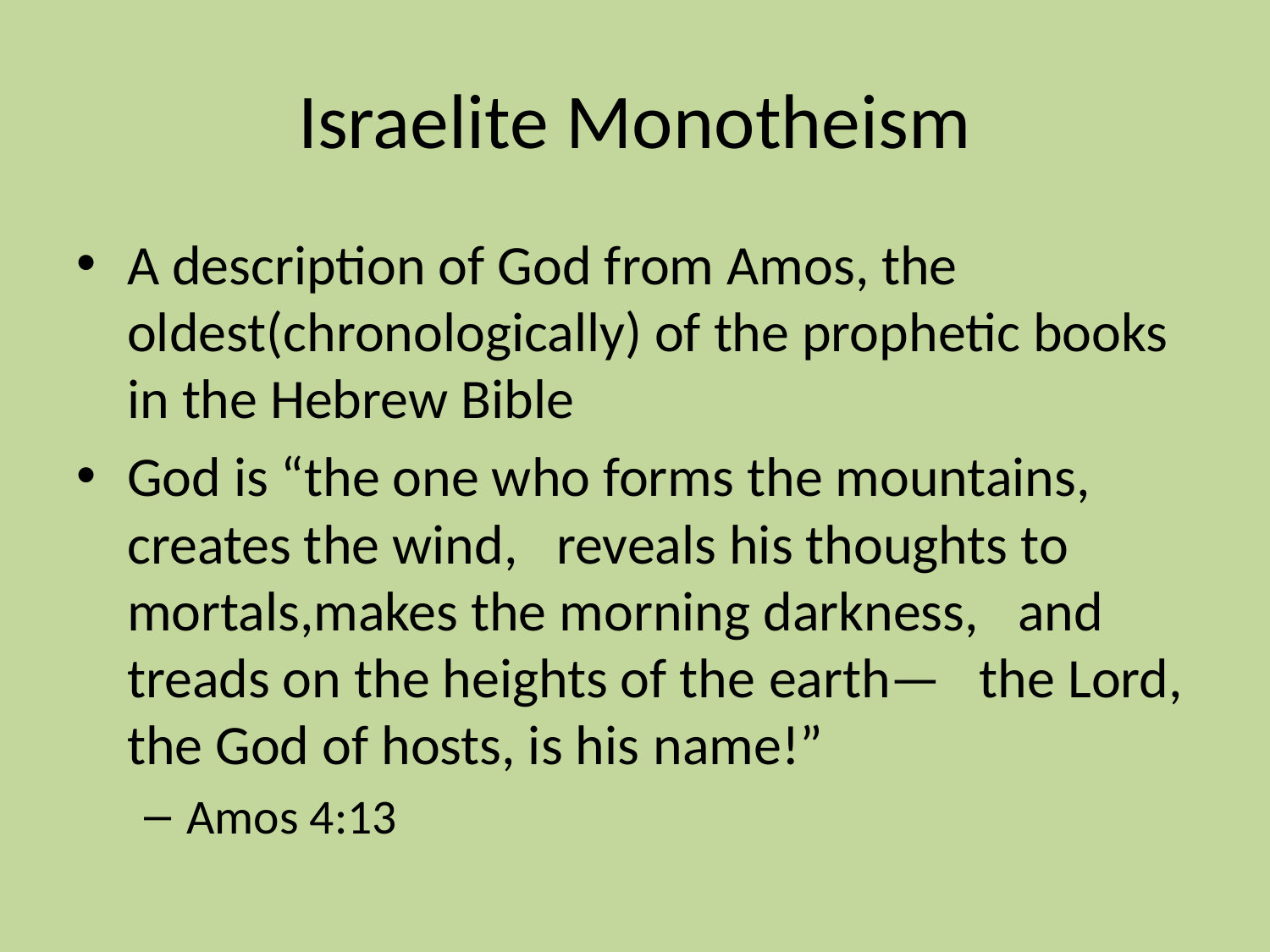

# Israelite Monotheism
A description of God from Amos, the oldest(chronologically) of the prophetic books in the Hebrew Bible
God is “the one who forms the mountains, creates the wind,    reveals his thoughts to mortals, makes the morning darkness,    and treads on the heights of the earth—    the Lord, the God of hosts, is his name!”
Amos 4:13